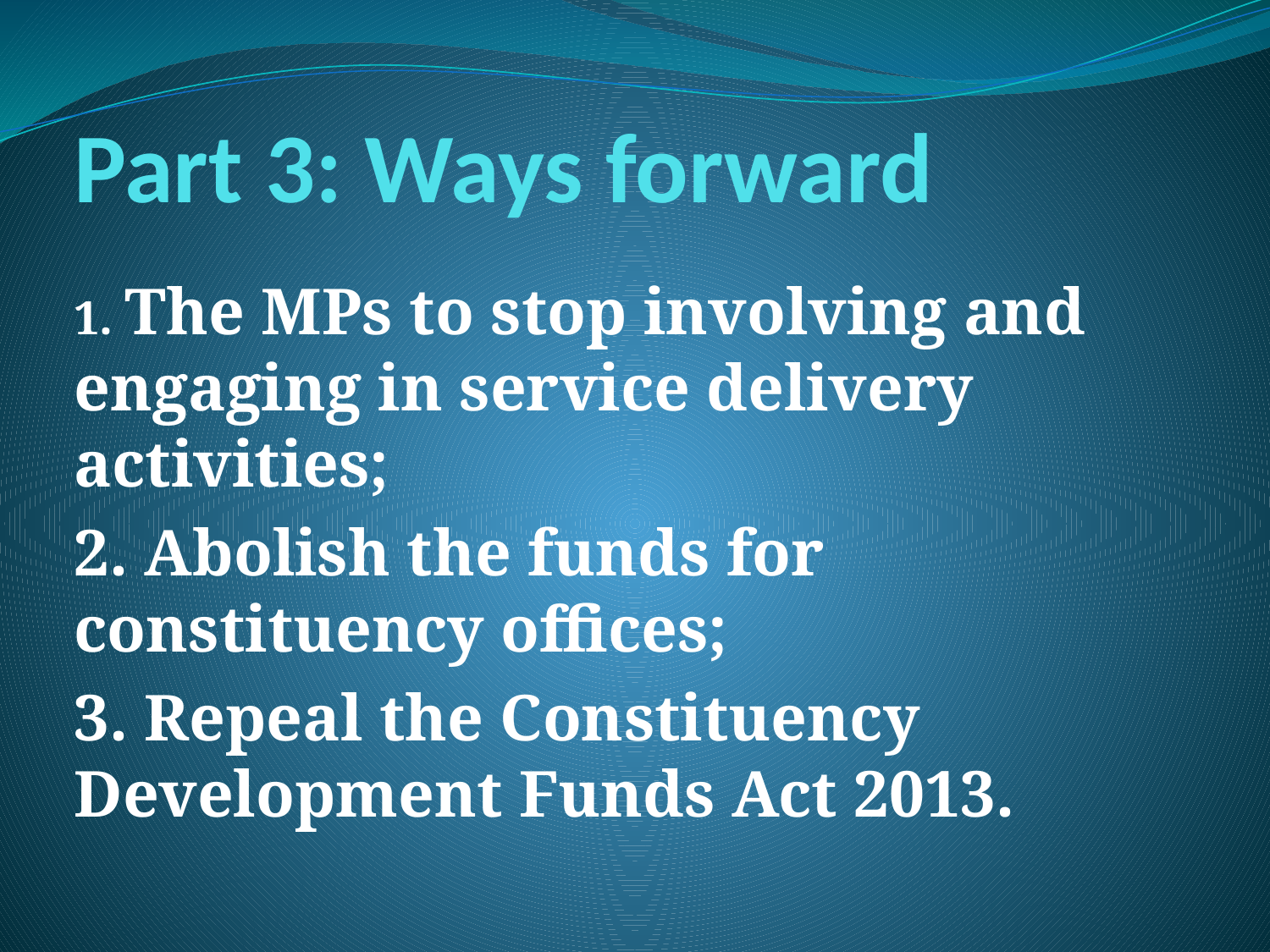

# Part 3: Ways forward
1. The MPs to stop involving and engaging in service delivery activities;
2. Abolish the funds for constituency offices;
3. Repeal the Constituency Development Funds Act 2013.